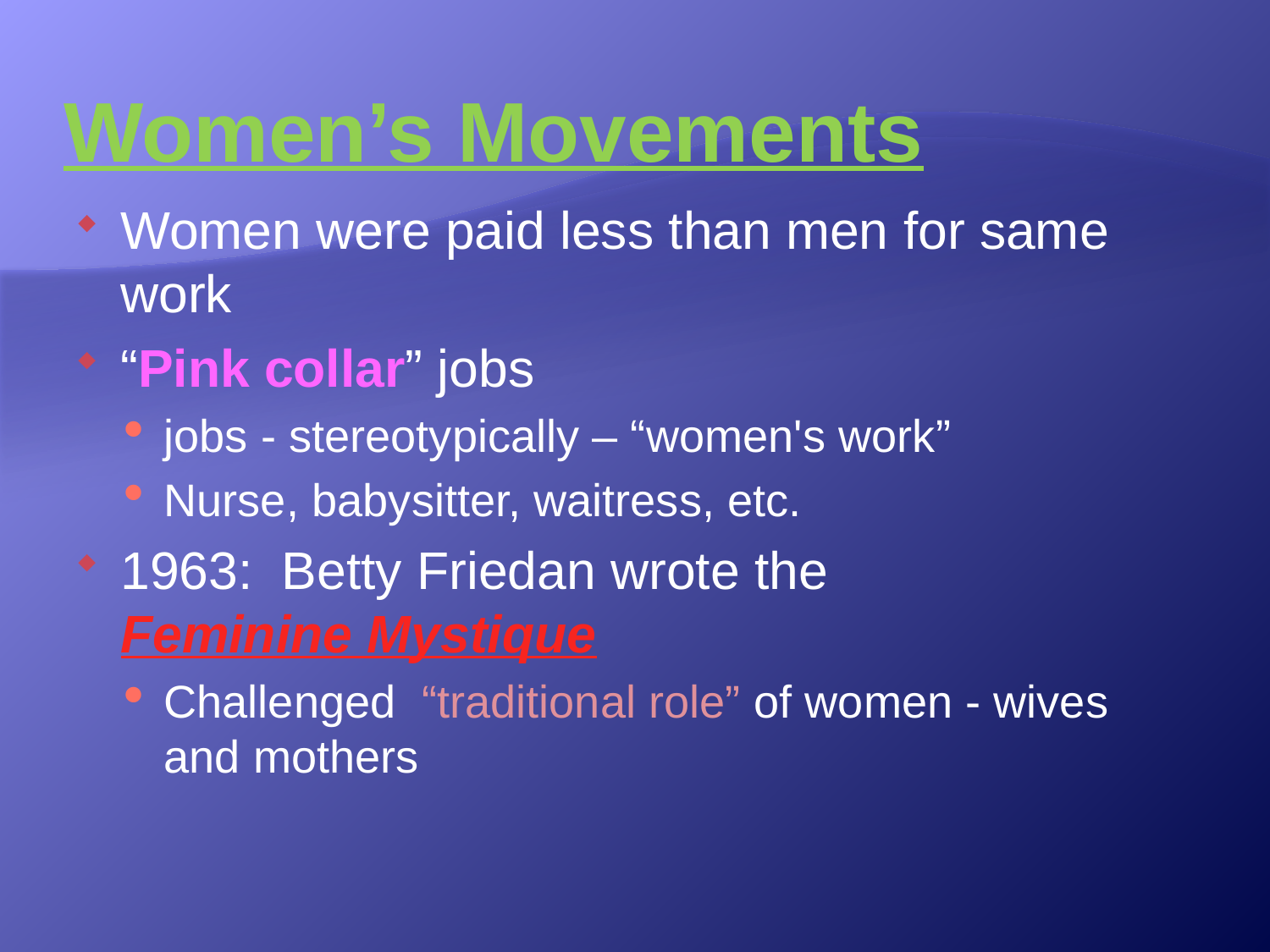

# Women’s Movements
Women were paid less than men for same work
“Pink collar” jobs
jobs - stereotypically – “women's work”
Nurse, babysitter, waitress, etc.
1963:  Betty Friedan wrote the Feminine Mystique
Challenged  “traditional role” of women - wives and mothers